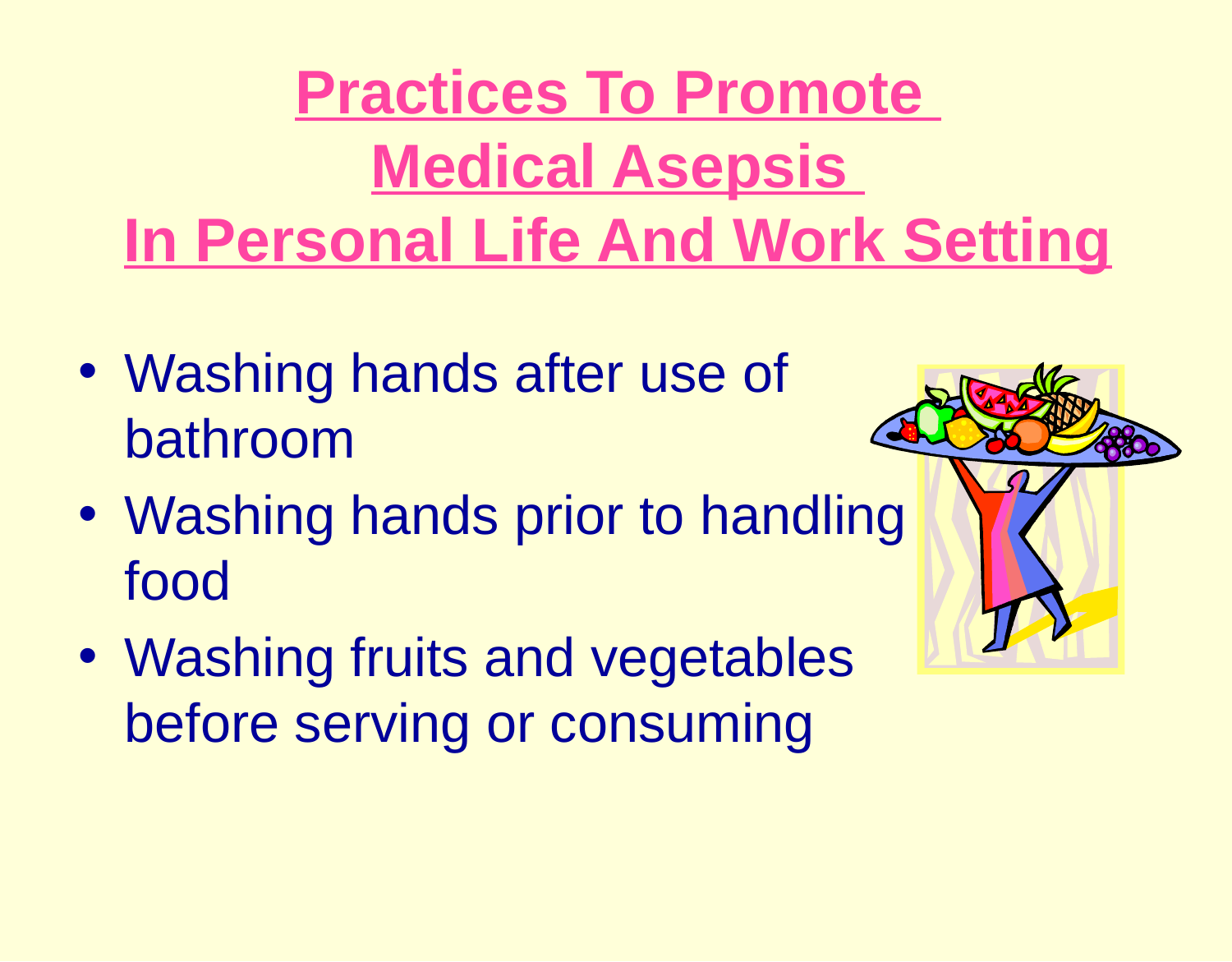

# Practices To Promote Medical Asepsis In Personal Life And Work Setting
Washing hands after use of bathroom
Washing hands prior to handling food
Washing fruits and vegetables before serving or consuming